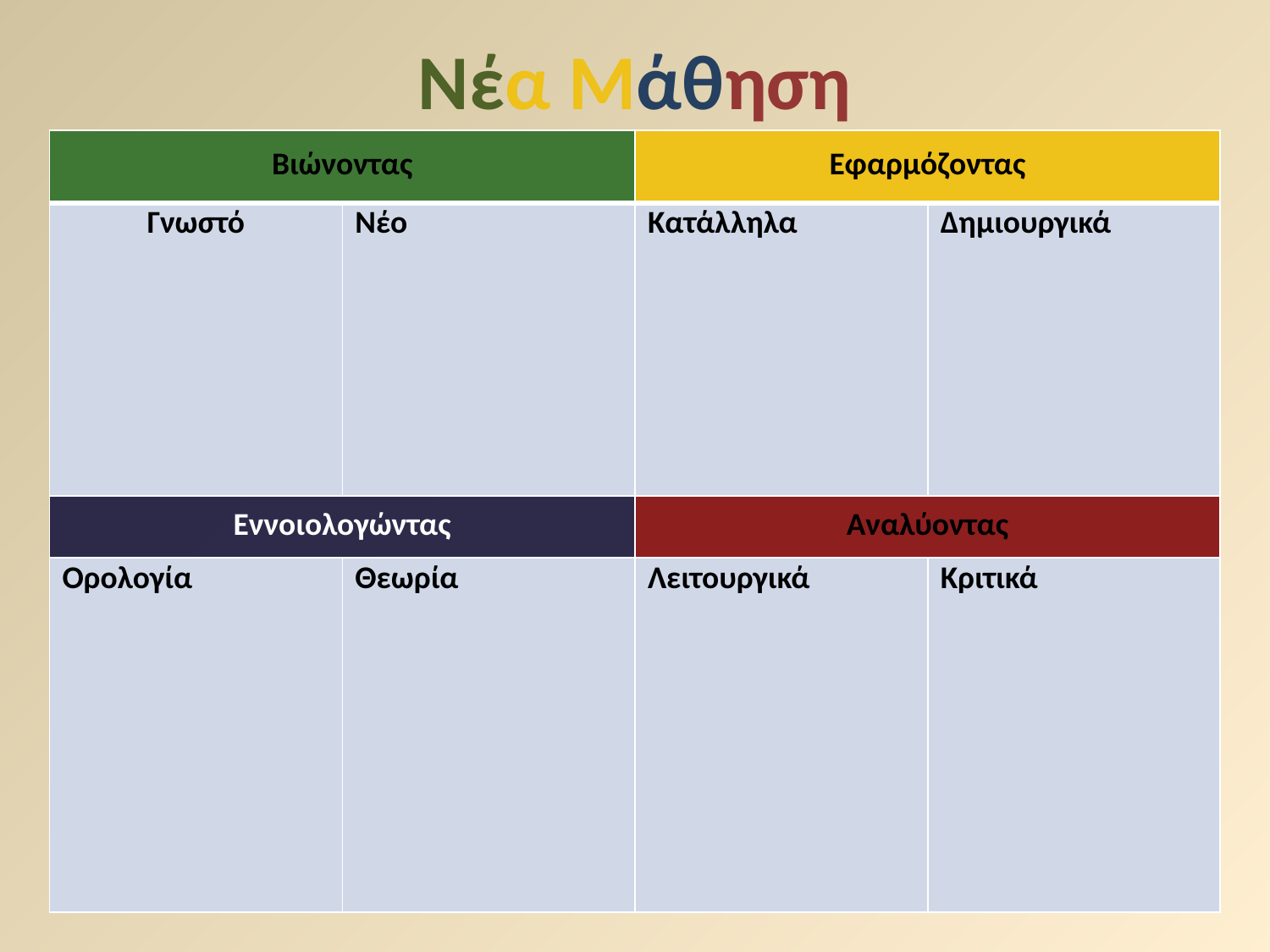

# Νέα Μάθηση
| Βιώνοντας |  | Εφαρμόζοντας |  |
| --- | --- | --- | --- |
| Γνωστό | Νέο | Κατάλληλα | Δημιουργικά |
| Εννοιολογώντας |  | Αναλύοντας |  |
| Ορολογία | Θεωρία | Λειτουργικά | Κριτικά |